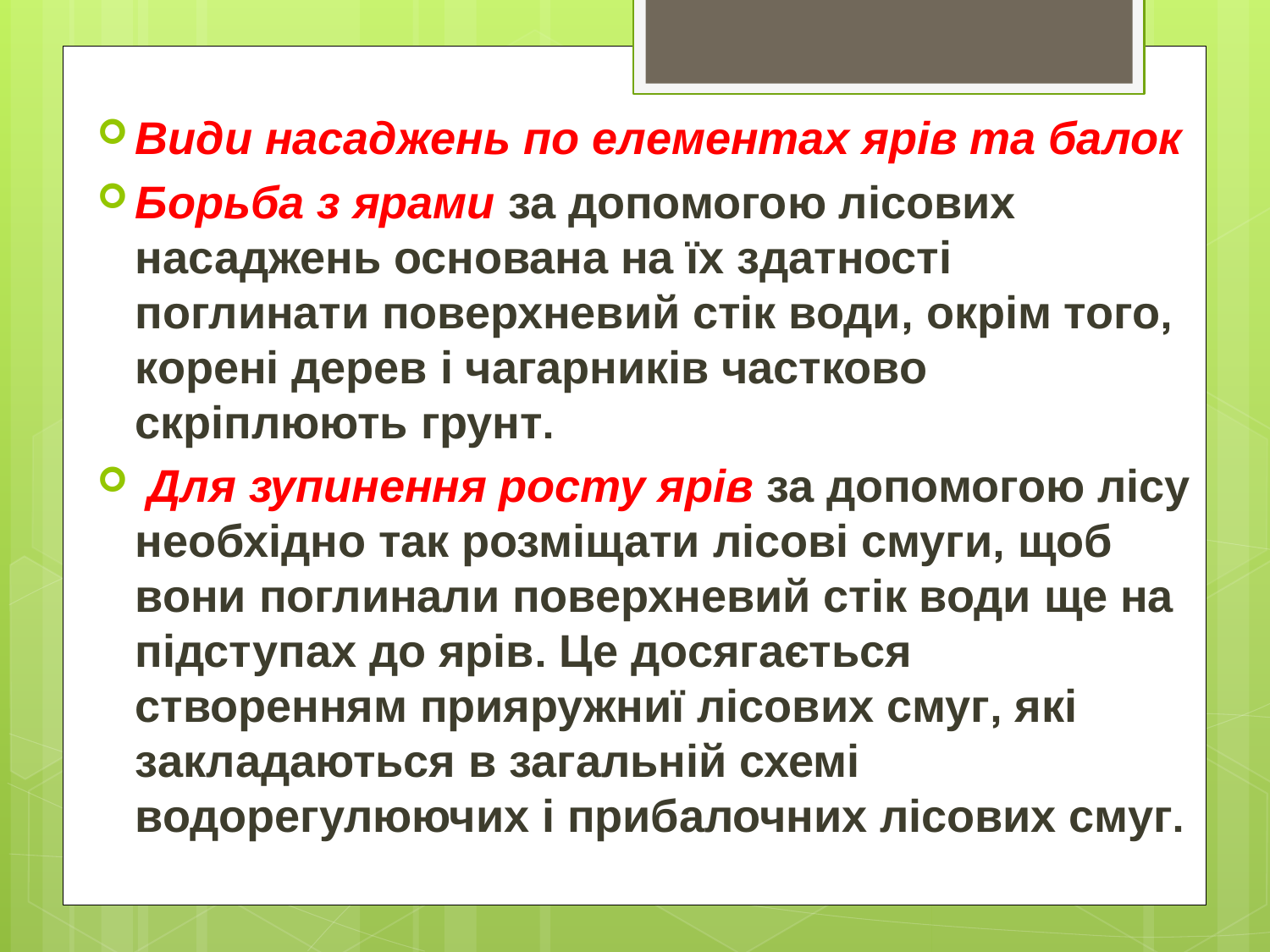

Види насаджень по елементах ярів та балок
Борьба з ярами за допомогою лісових насаджень основана на їх здатності поглинати поверхневий стік води, окрім того,  корені дерев і чагарників частково скріплюють грунт.
 Для зупинення росту ярів за допомогою лісу необхідно так розміщати лісові смуги, щоб вони поглинали поверхневий стік води ще на підступах до ярів. Це досягається створенням прияружниї лісових смуг, які закладаються в загальній схемі водорегулюючих і прибалочних лісових смуг.